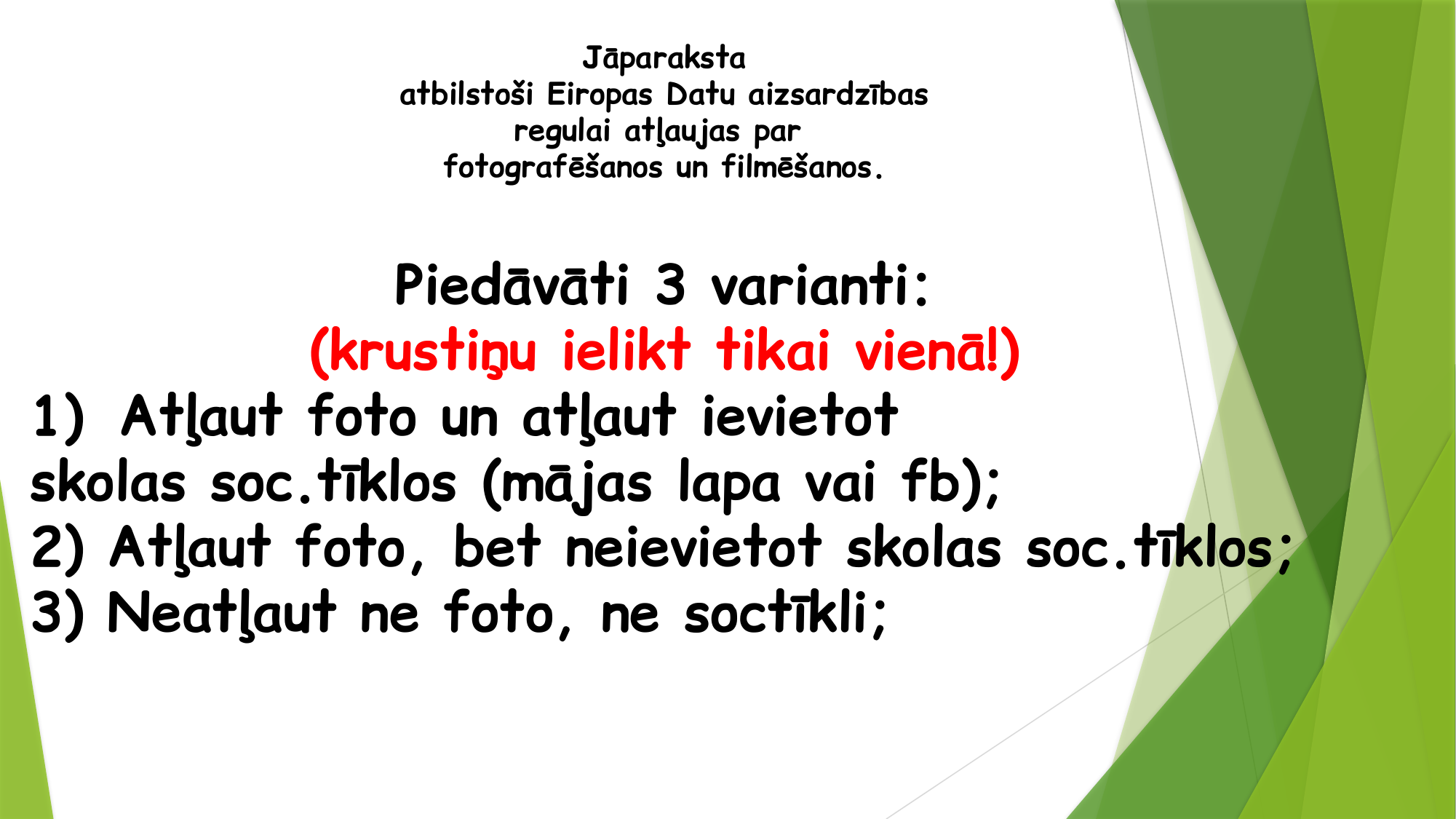

Jāparaksta
atbilstoši Eiropas Datu aizsardzības
regulai atļaujas par
fotografēšanos un filmēšanos.

Piedāvāti 3 varianti:
(krustiņu ielikt tikai vienā!)
Atļaut foto un atļaut ievietot
skolas soc.tīklos (mājas lapa vai fb);
2) Atļaut foto, bet neievietot skolas soc.tīklos;
3) Neatļaut ne foto, ne soctīkli;